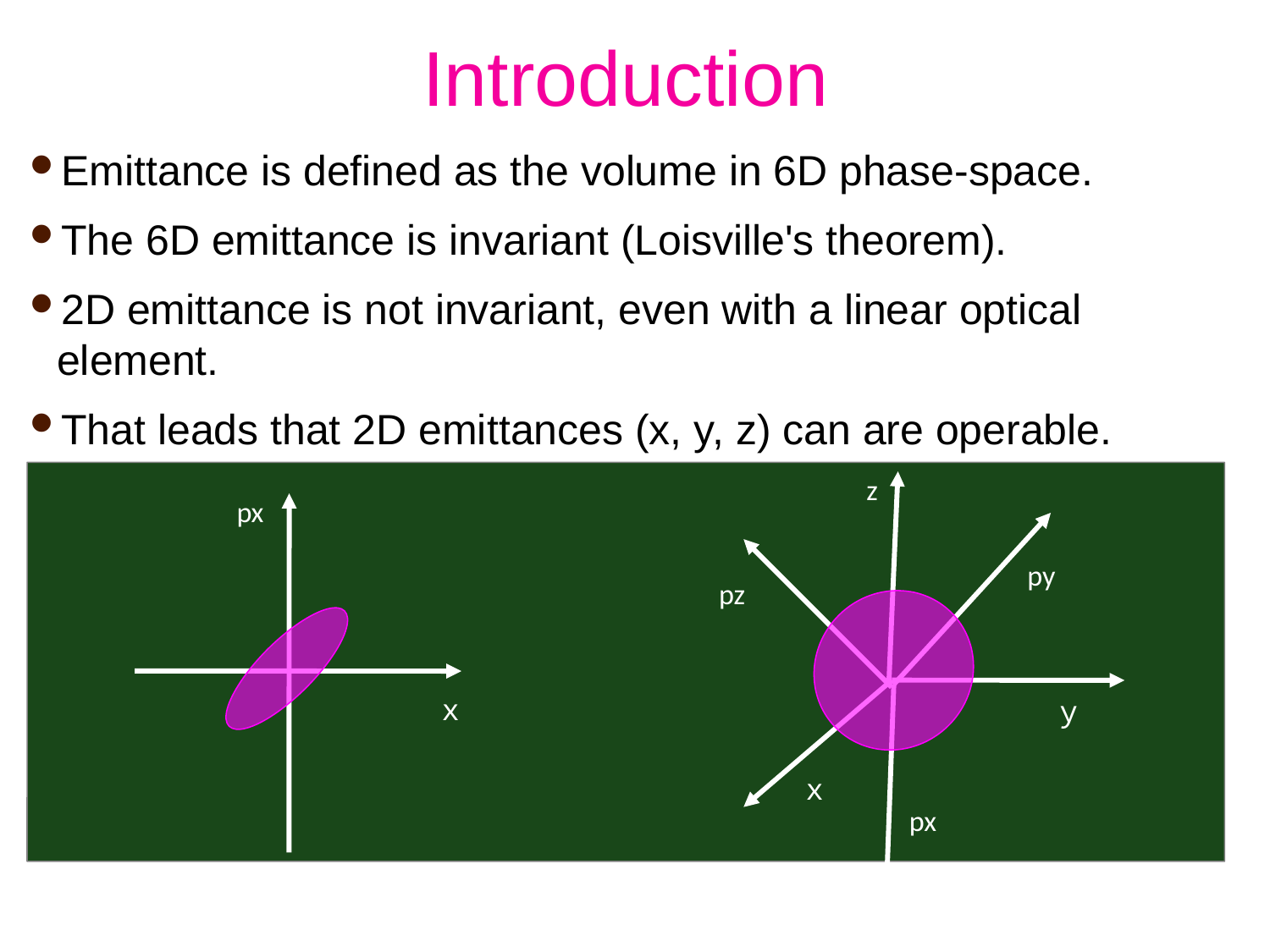

Introduction
Emittance is defined as the volume in 6D phase-space.
The 6D emittance is invariant (Loisville's theorem).
2D emittance is not invariant, even with a linear optical element.
That leads that 2D emittances (x, y, z) can are operable.

z

px

py
pz

ｘ
ｙ
ｘ
px